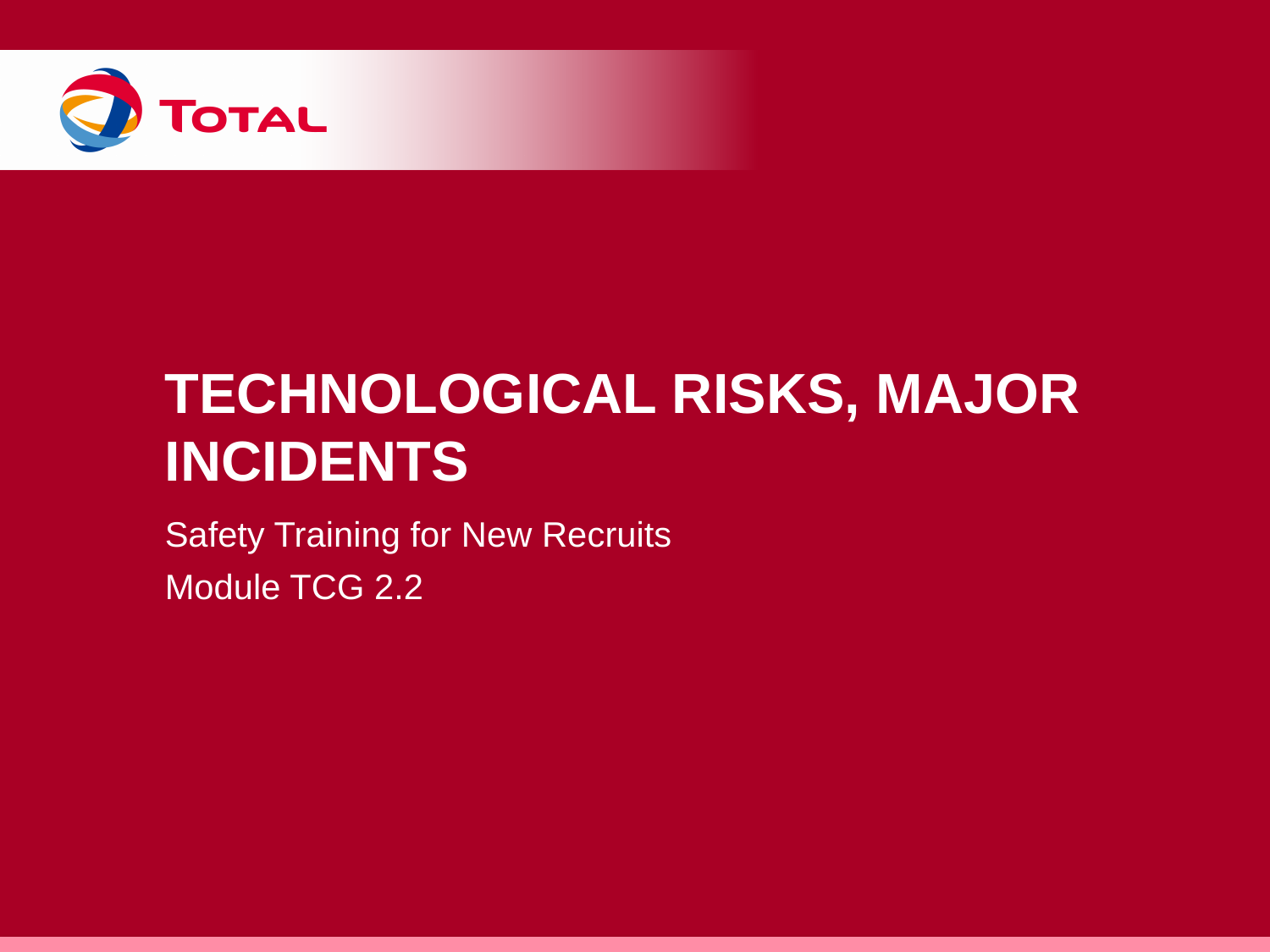

# Technological risks, Major Incidents

Safety Training for New Recruits
Module TCG 2.2